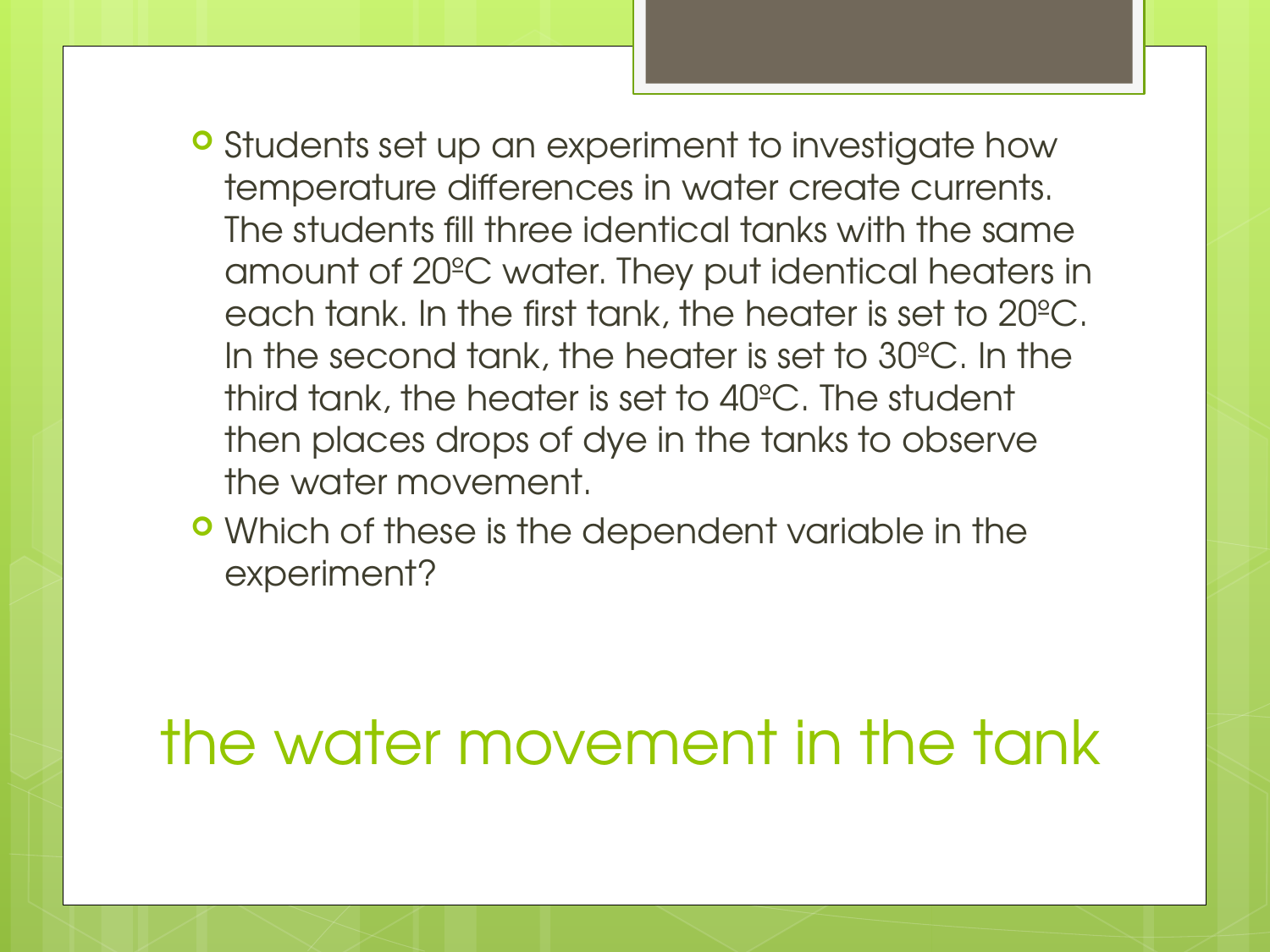

Students set up an experiment to investigate how temperature differences in water create currents. The students fill three identical tanks with the same amount of 20ºC water. They put identical heaters in each tank. In the first tank, the heater is set to 20ºC. In the second tank, the heater is set to 30ºC. In the third tank, the heater is set to 40ºC. The student then places drops of dye in the tanks to observe the water movement.
Which of these is the dependent variable in the experiment?

# the water movement in the tank